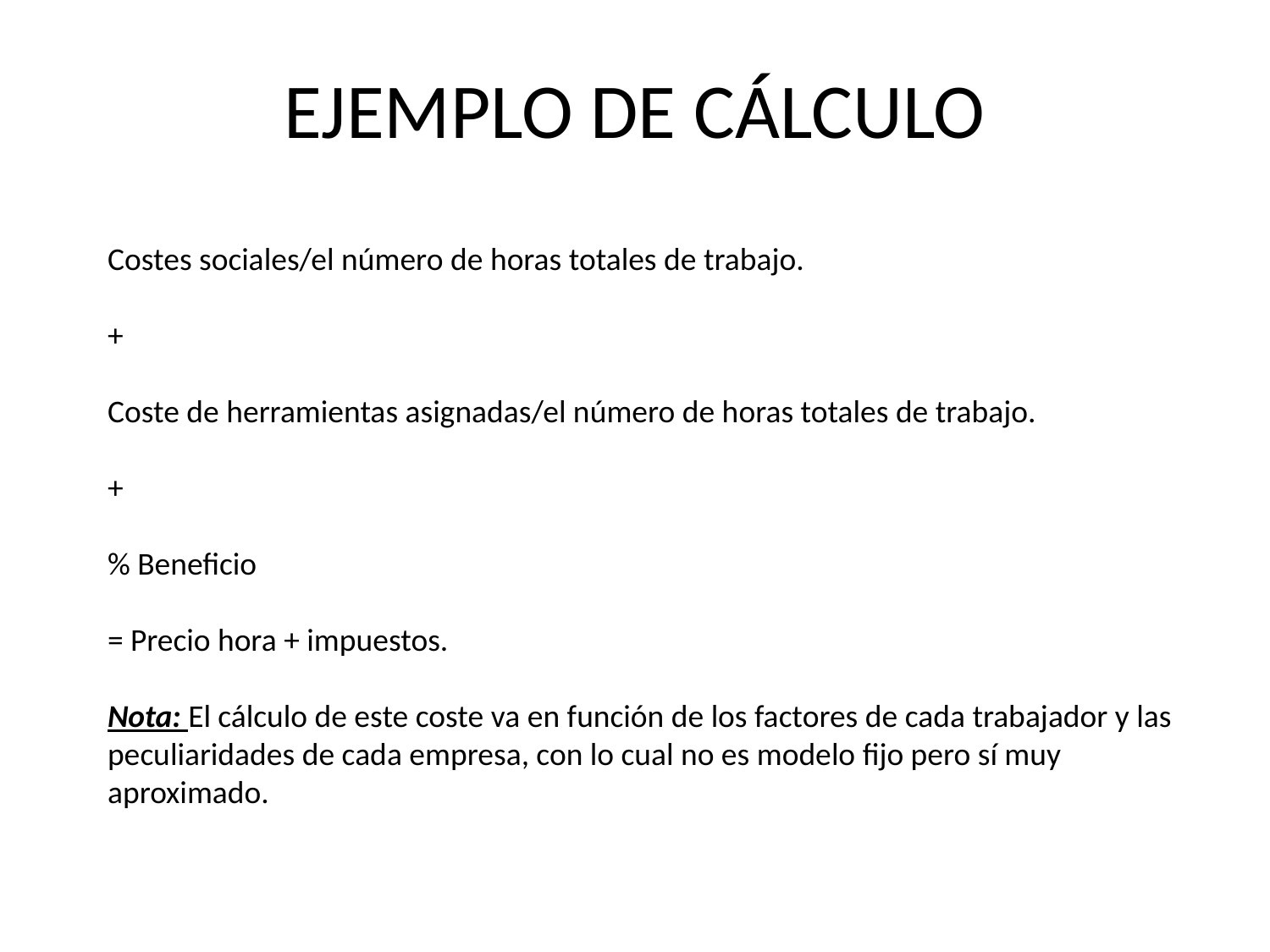

# EJEMPLO DE CÁLCULO
Costes sociales/el número de horas totales de trabajo.

+

Coste de herramientas asignadas/el número de horas totales de trabajo.

+

% Beneficio

= Precio hora + impuestos.

Nota: El cálculo de este coste va en función de los factores de cada trabajador y las peculiaridades de cada empresa, con lo cual no es modelo fijo pero sí muy aproximado.